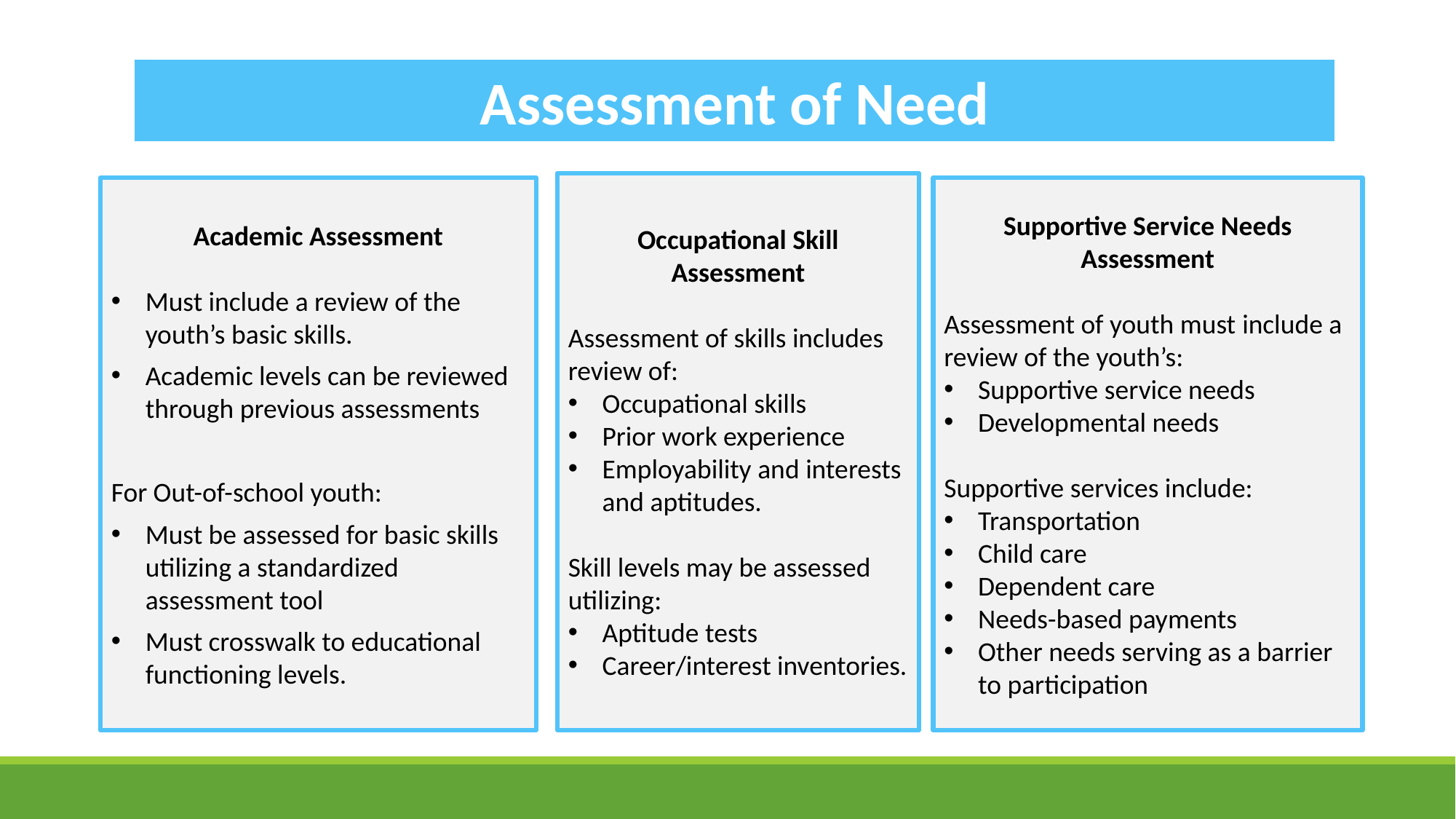

Assessment of Need
Occupational Skill Assessment

Assessment of skills includes review of:
Occupational skills
Prior work experience
Employability and interests and aptitudes.

Skill levels may be assessed utilizing:
Aptitude tests
Career/interest inventories.
Supportive Service Needs Assessment

Assessment of youth must include a review of the youth’s:
Supportive service needs
Developmental needs

Supportive services include:
Transportation
Child care
Dependent care
Needs-based payments
Other needs serving as a barrier to participation
Academic Assessment

Must include a review of the youth’s basic skills.
Academic levels can be reviewed through previous assessments

For Out-of-school youth:
Must be assessed for basic skills utilizing a standardized assessment tool
Must crosswalk to educational functioning levels.